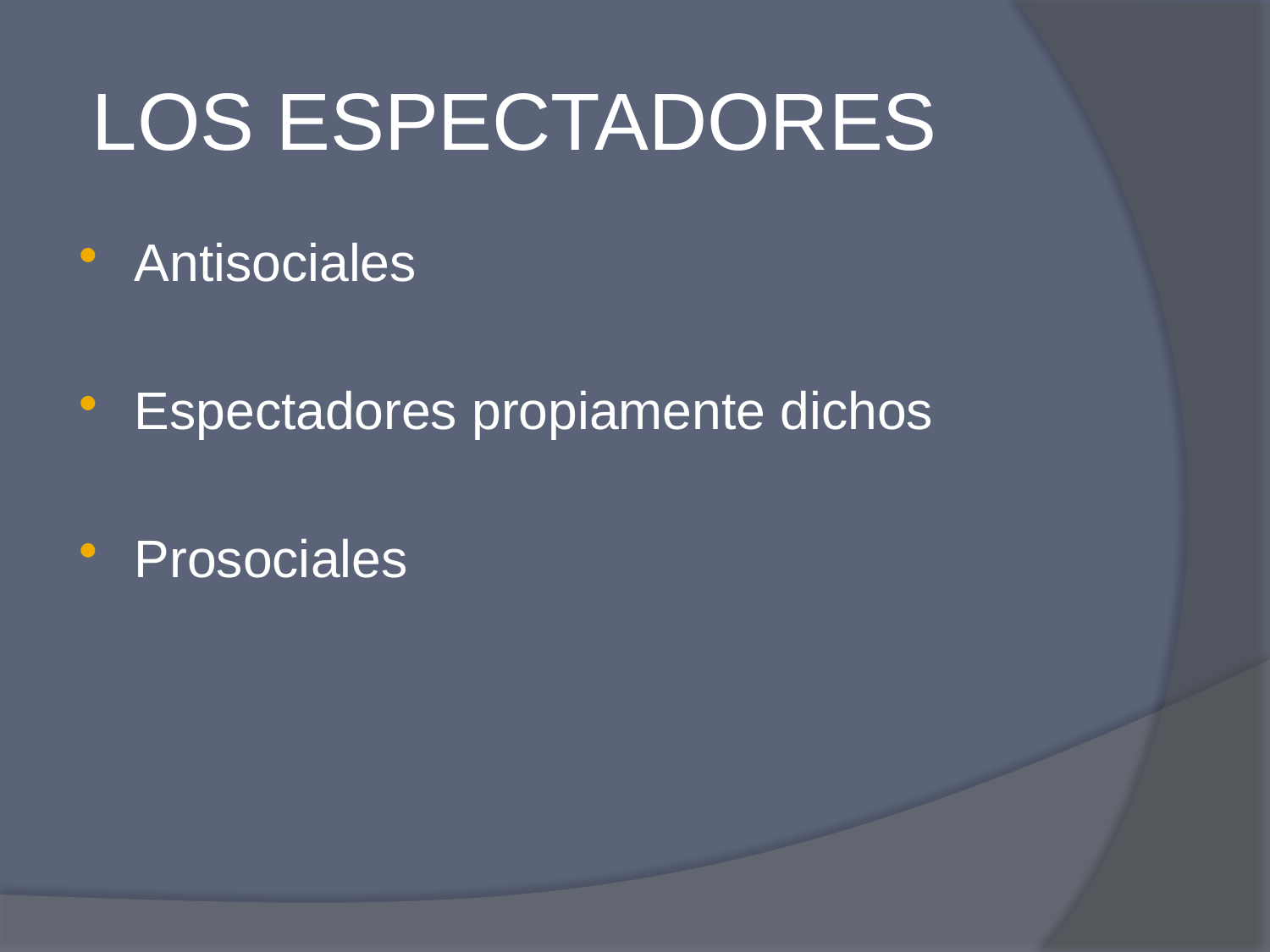

# LOS ESPECTADORES
Antisociales

Espectadores propiamente dichos

Prosociales